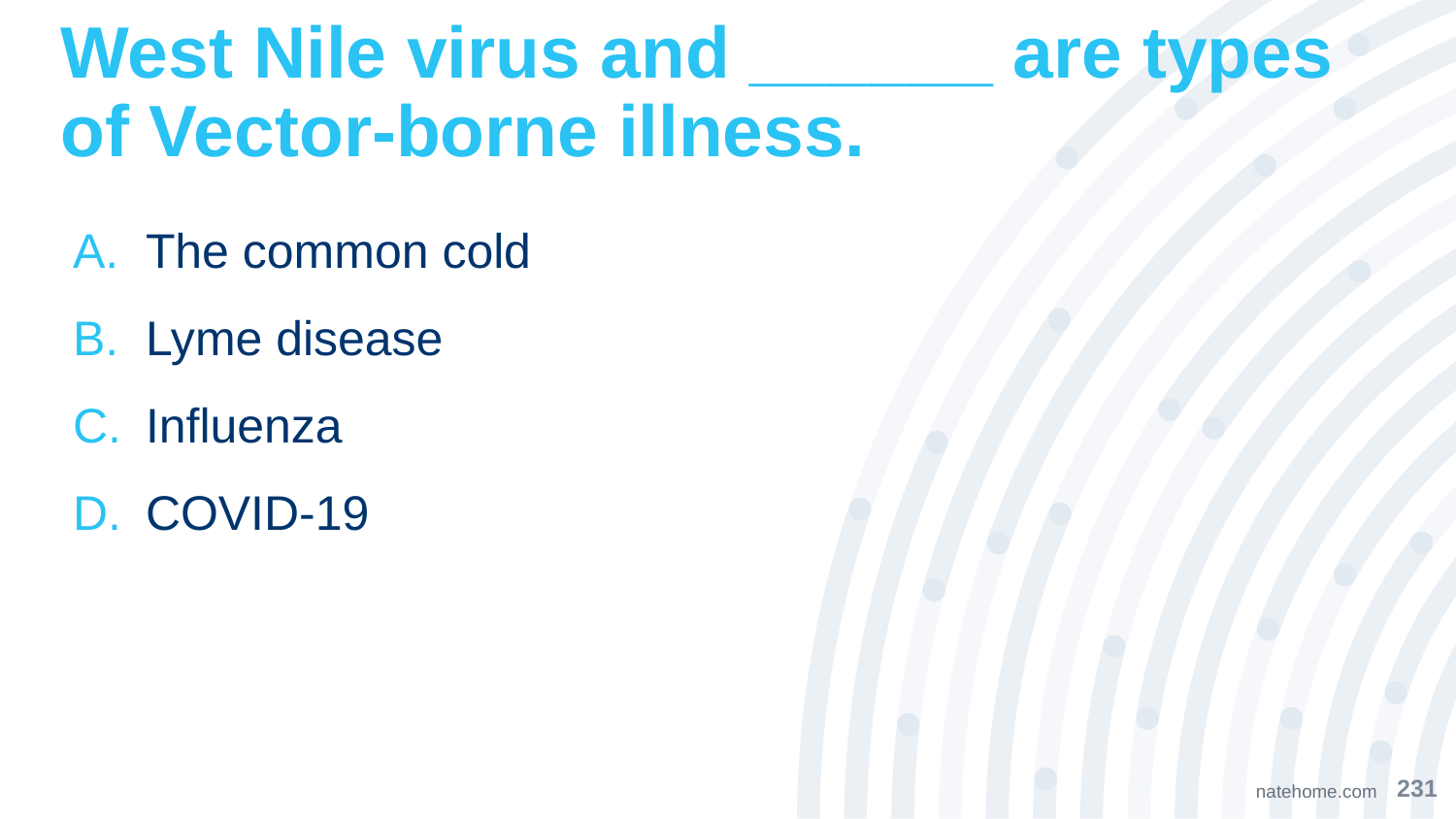

# West Nile virus and ______ are types of Vector-borne illness.
The common cold
Lyme disease
Influenza
COVID-19
231
natehome.com